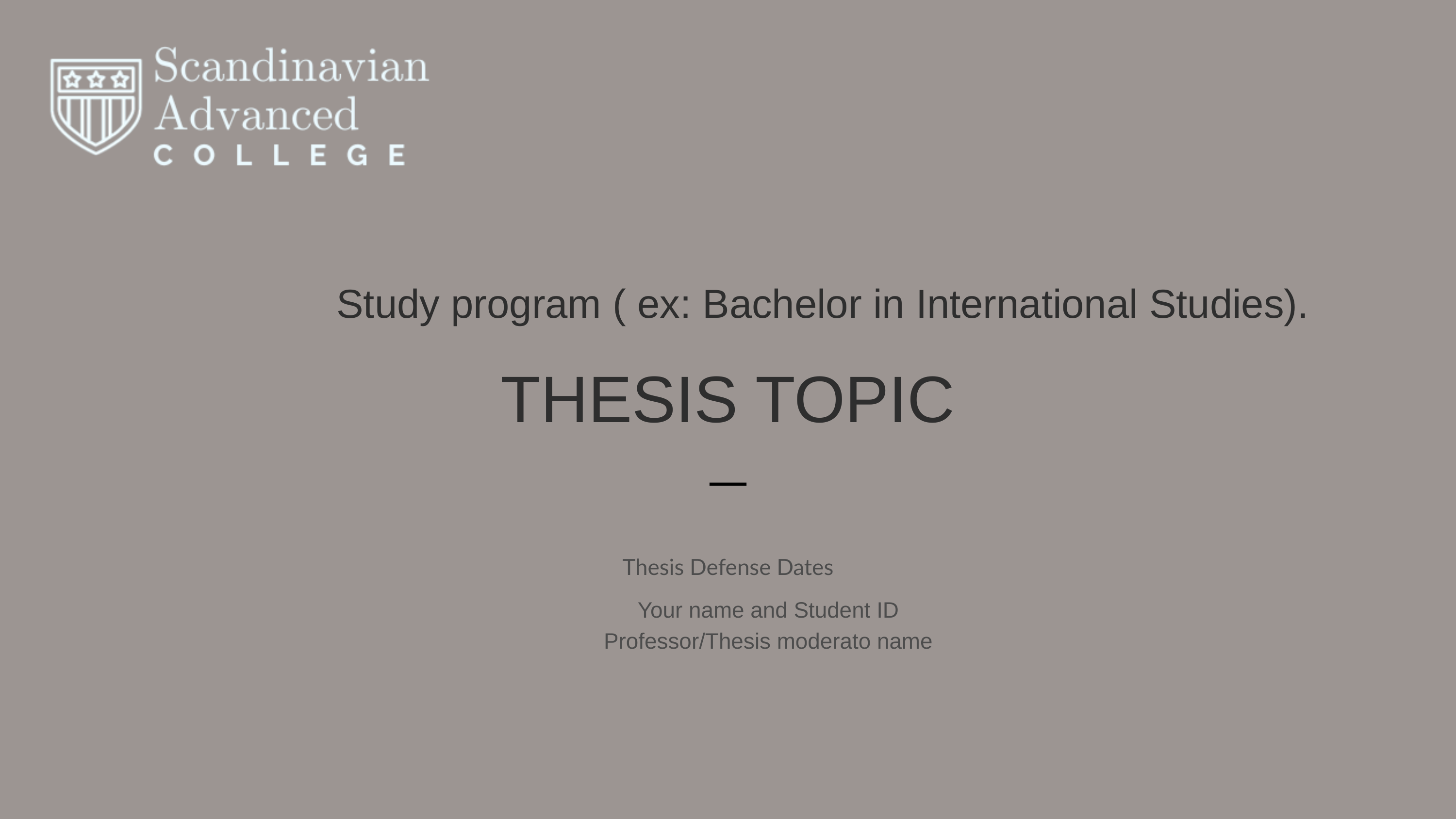

Study program ( ex: Bachelor in International Studies).
THESIS TOPIC

Thesis Defense Dates
Your name and Student ID
Professor/Thesis moderato name